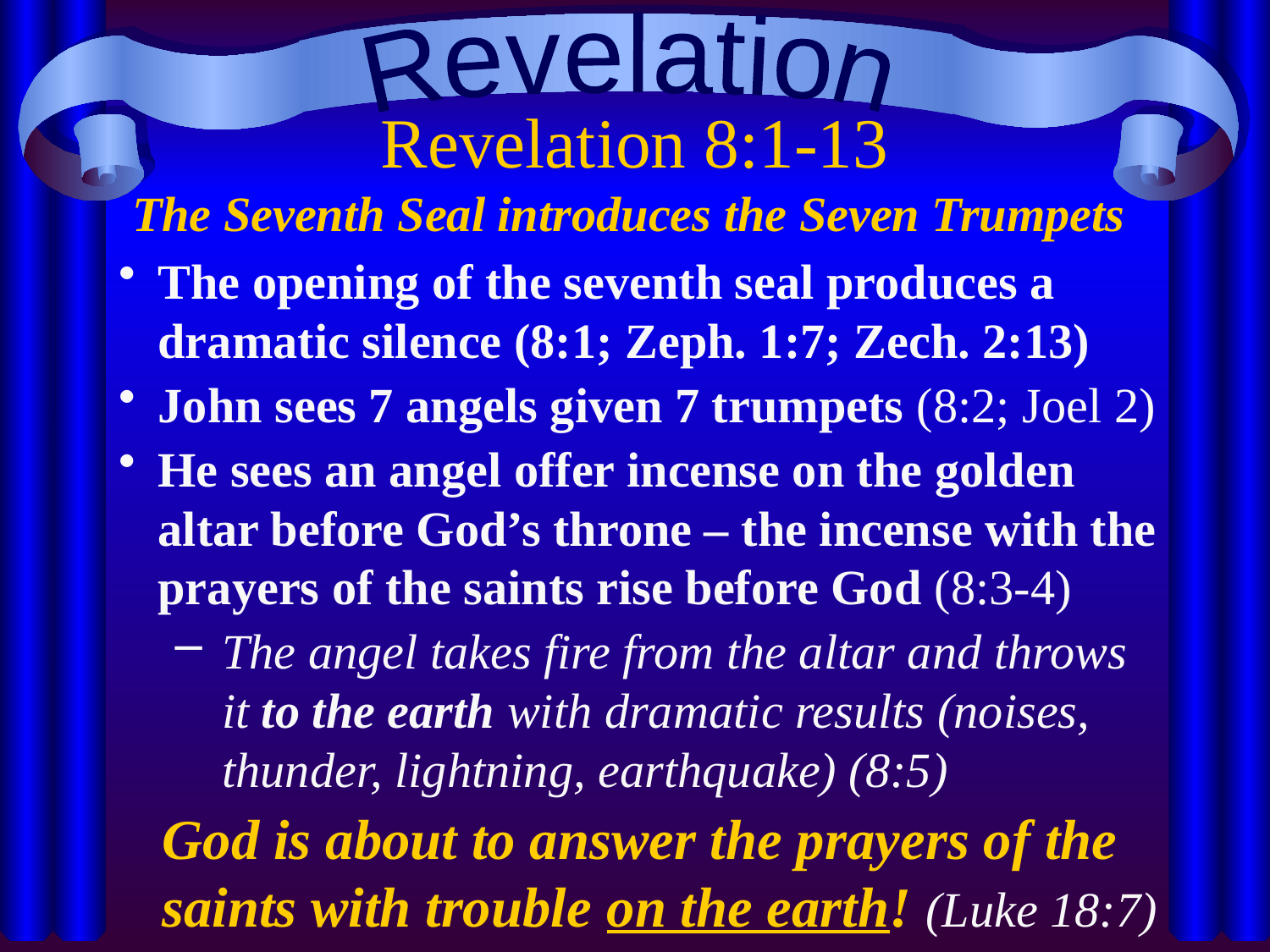

Revelation
# Revelation 8:1-13 The Seventh Seal introduces the Seven Trumpets
The opening of the seventh seal produces a dramatic silence (8:1; Zeph. 1:7; Zech. 2:13)
John sees 7 angels given 7 trumpets (8:2; Joel 2)
He sees an angel offer incense on the golden altar before God’s throne – the incense with the prayers of the saints rise before God (8:3-4)
The angel takes fire from the altar and throws it to the earth with dramatic results (noises, thunder, lightning, earthquake) (8:5)
God is about to answer the prayers of the saints with trouble on the earth! (Luke 18:7)